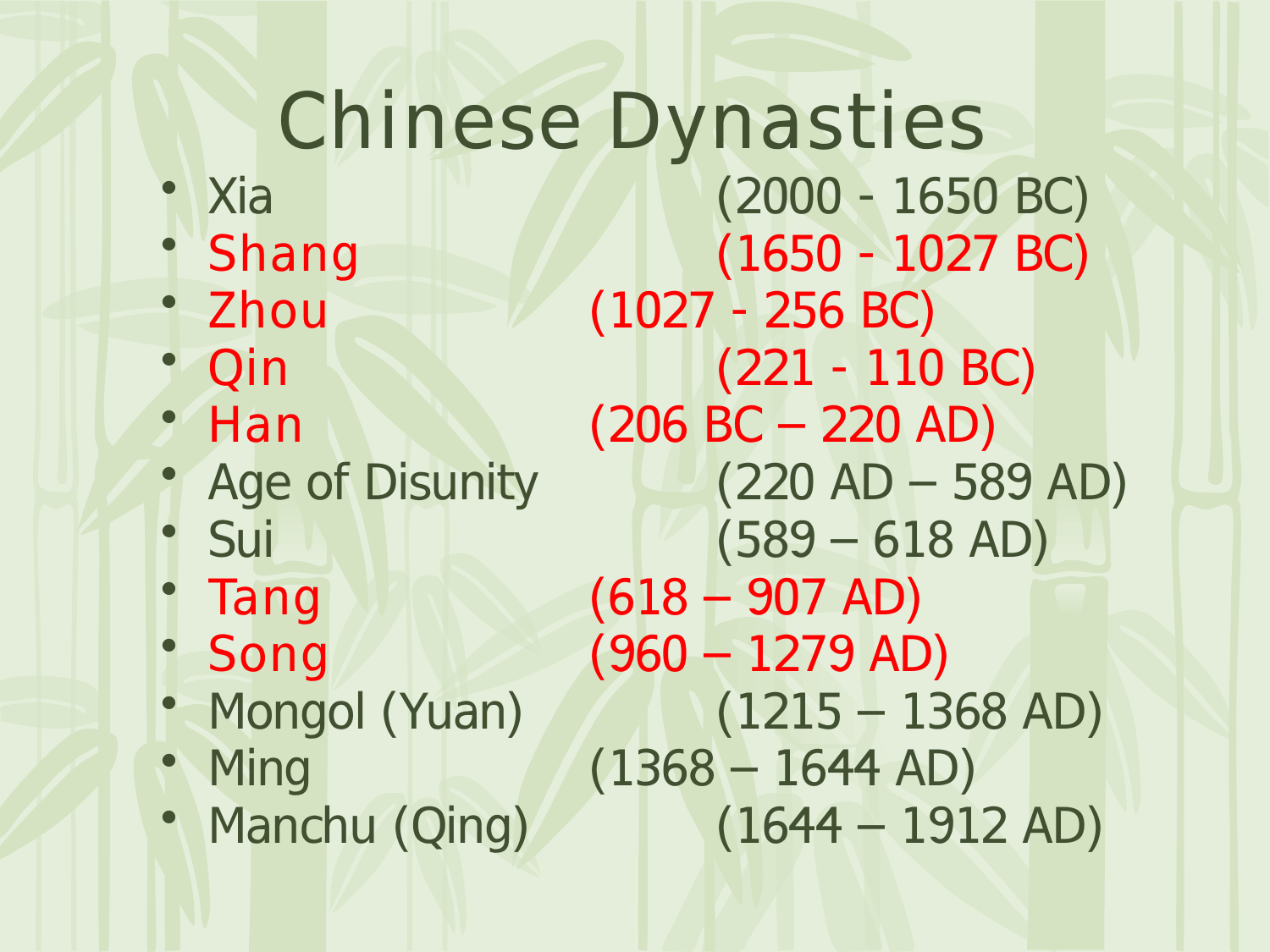

# Chinese Dynasties
Xia				(2000 - 1650 BC)
Shang			(1650 - 1027 BC)
Zhou			(1027 - 256 BC)
Qin				(221 - 110 BC)
Han			(206 BC – 220 AD)
Age of Disunity		(220 AD – 589 AD)
Sui				(589 – 618 AD)
Tang			(618 – 907 AD)
Song			(960 – 1279 AD)
Mongol (Yuan)		(1215 – 1368 AD)
Ming			(1368 – 1644 AD)
Manchu (Qing)		(1644 – 1912 AD)